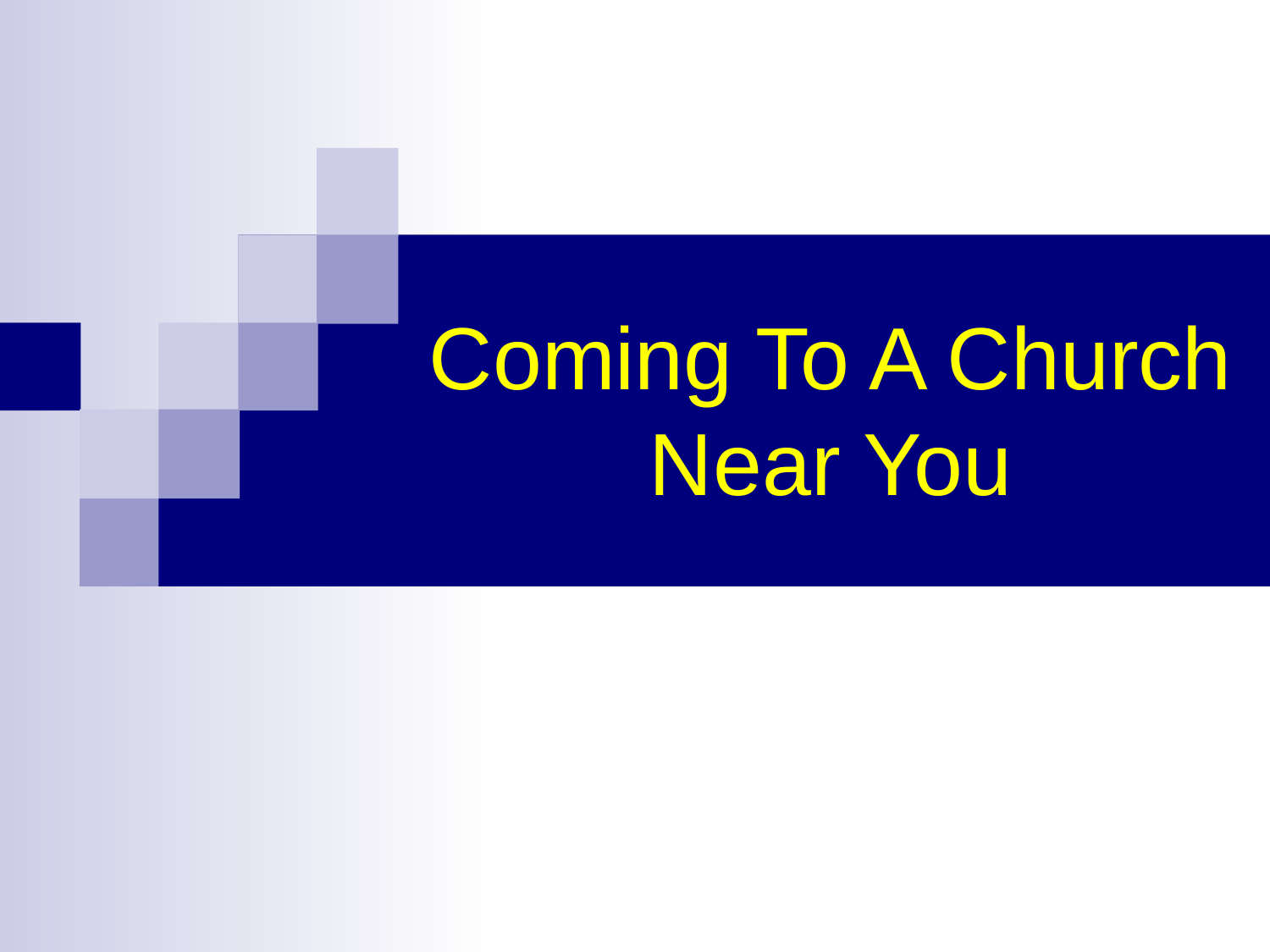

# Coming To A Church Near You